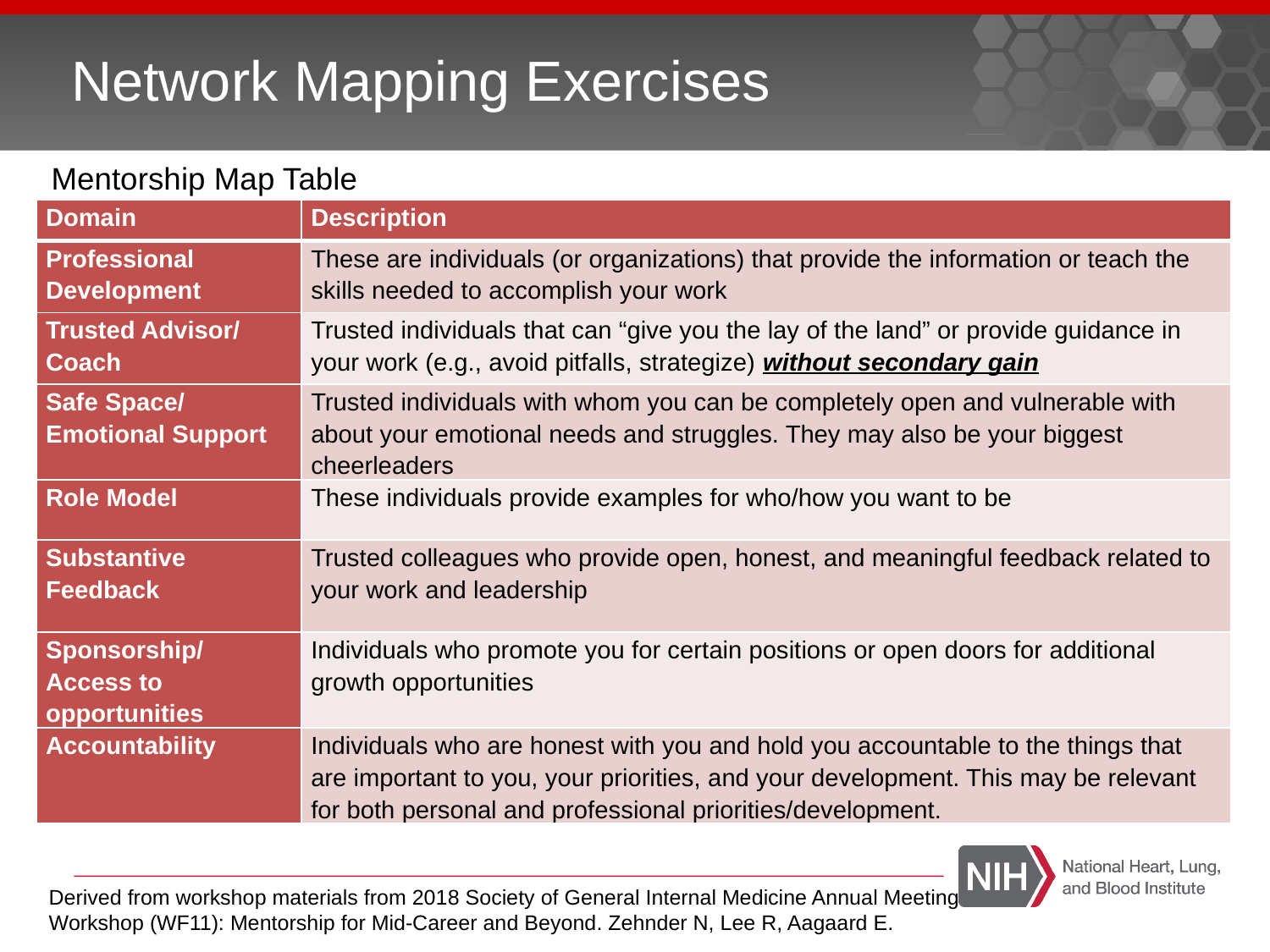

Network Mapping Exercises
Mentorship Map Table

| Domain | Description |
| --- | --- |
| Professional Development | These are individuals (or organizations) that provide the information or teach the skills needed to accomplish your work |
| Trusted Advisor/ Coach | Trusted individuals that can “give you the lay of the land” or provide guidance in your work (e.g., avoid pitfalls, strategize) without secondary gain |
| Safe Space/ Emotional Support | Trusted individuals with whom you can be completely open and vulnerable with about your emotional needs and struggles. They may also be your biggest cheerleaders |
| Role Model | These individuals provide examples for who/how you want to be |
| Substantive Feedback | Trusted colleagues who provide open, honest, and meaningful feedback related to your work and leadership |
| Sponsorship/ Access to opportunities | Individuals who promote you for certain positions or open doors for additional growth opportunities |
| Accountability | Individuals who are honest with you and hold you accountable to the things that are important to you, your priorities, and your development. This may be relevant for both personal and professional priorities/development. |
Derived from workshop materials from 2018 Society of General Internal Medicine Annual Meeting Workshop (WF11): Mentorship for Mid-Career and Beyond. Zehnder N, Lee R, Aagaard E.